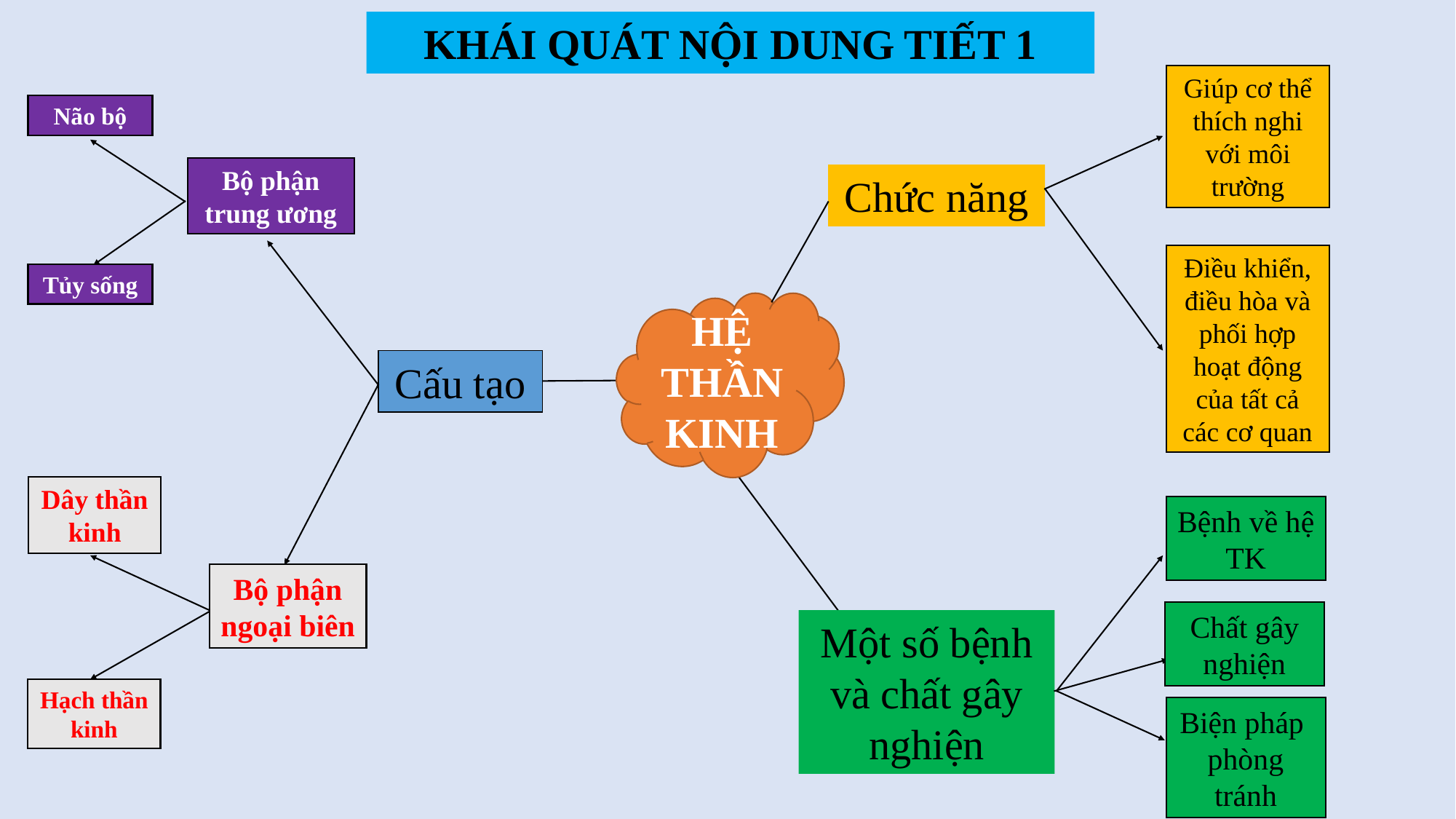

KHÁI QUÁT NỘI DUNG TIẾT 1
Giúp cơ thể thích nghi với môi trường
Não bộ

Bộ phận trung ương
Chức năng

Điều khiển, điều hòa và phối hợp hoạt động của tất cả các cơ quan
Tủy sống
HỆ THẦN KINH
Cấu tạo

Dây thần kinh
Bệnh về hệ TK

Bộ phận ngoại biên
Chất gây nghiện
Một số bệnh và chất gây nghiện

Hạch thần kinh

Biện pháp  phòng tránh